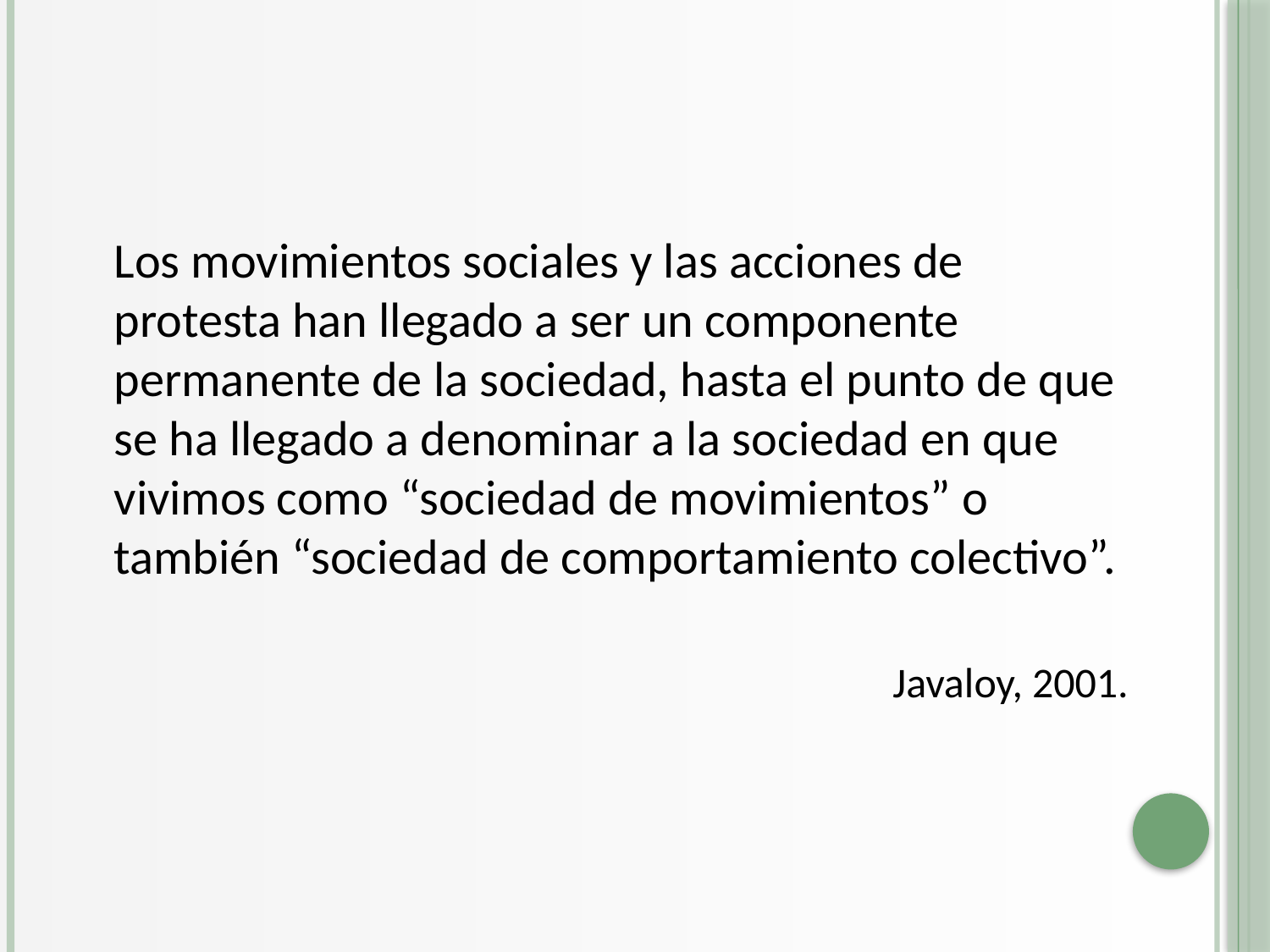

Los movimientos sociales y las acciones de protesta han llegado a ser un componente permanente de la sociedad, hasta el punto de que se ha llegado a denominar a la sociedad en que vivimos como “sociedad de movimientos” o también “sociedad de comportamiento colectivo”.

Javaloy, 2001.